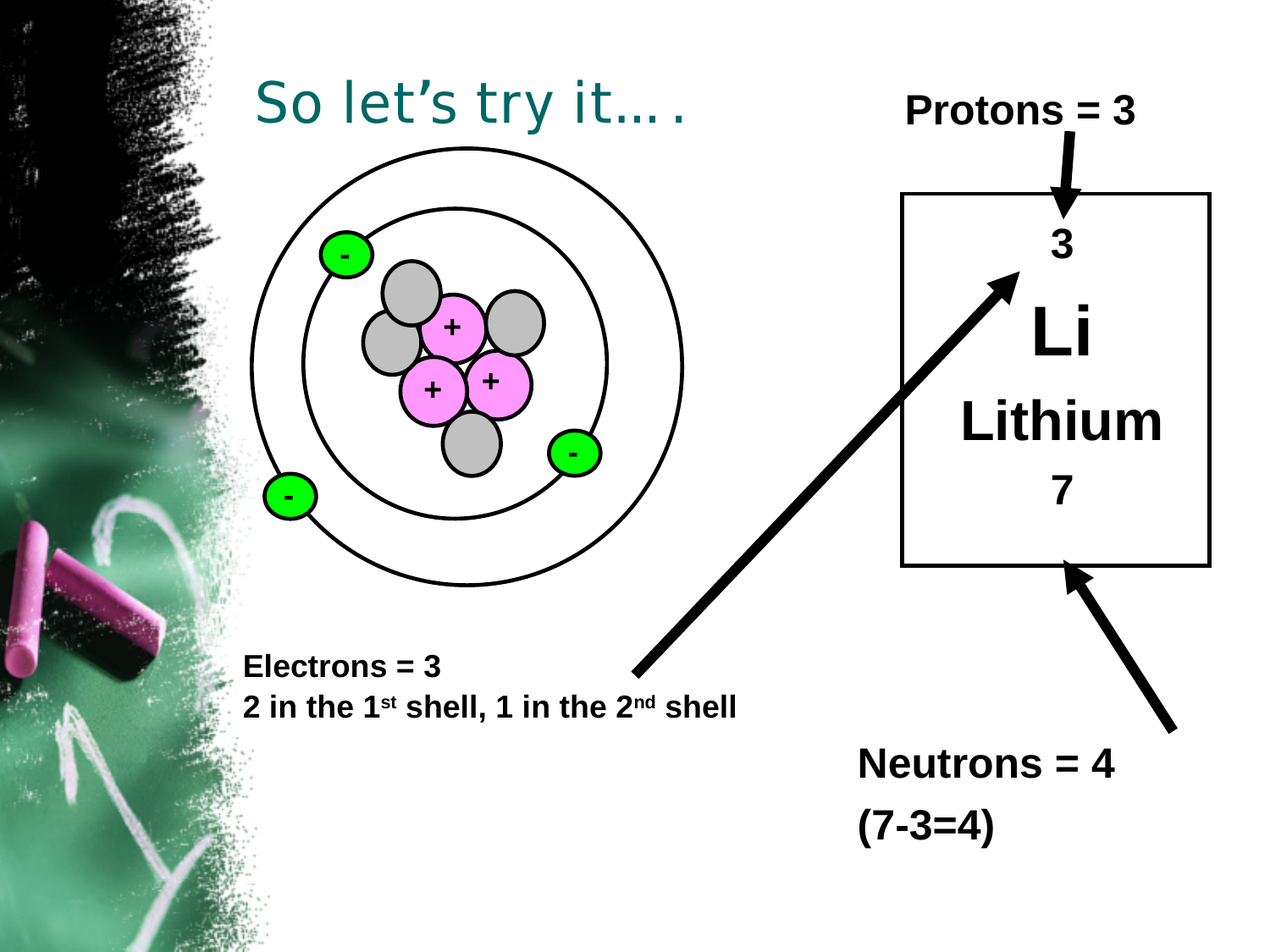

# So let’s try it….
Protons = 3

3
Li
Lithium
7

-

+

+
+

-

-

Electrons = 3
2 in the 1st shell, 1 in the 2nd shell
Neutrons = 4
(7-3=4)